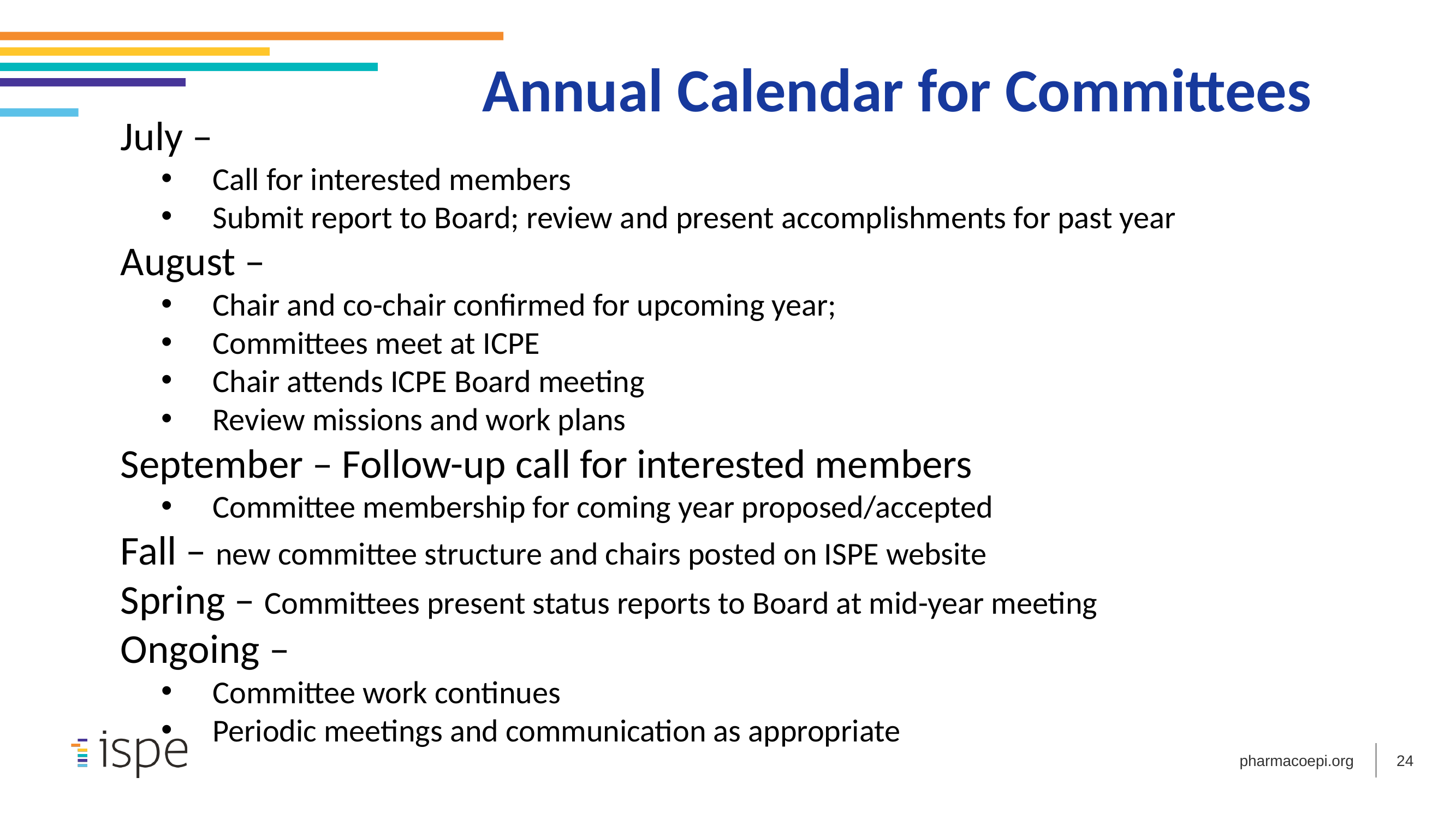

Annual Calendar for Committees
July –
Call for interested members
Submit report to Board; review and present accomplishments for past year
August –
Chair and co-chair confirmed for upcoming year;
Committees meet at ICPE
Chair attends ICPE Board meeting
Review missions and work plans
September – Follow-up call for interested members
Committee membership for coming year proposed/accepted
Fall – new committee structure and chairs posted on ISPE website
Spring – Committees present status reports to Board at mid-year meeting
Ongoing –
Committee work continues
Periodic meetings and communication as appropriate
24